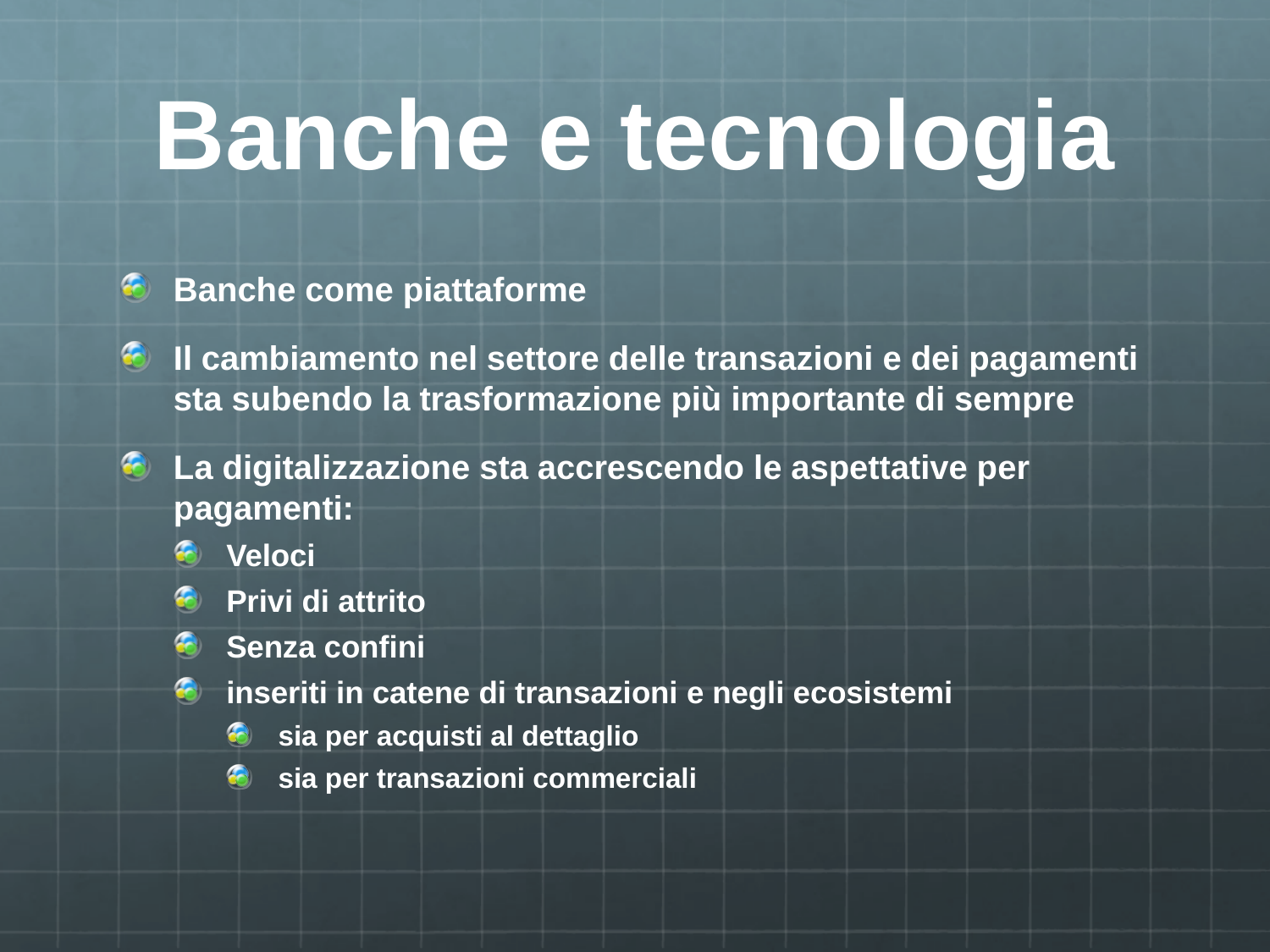

# Banche e tecnologia
Banche come piattaforme
Il cambiamento nel settore delle transazioni e dei pagamenti sta subendo la trasformazione più importante di sempre
La digitalizzazione sta accrescendo le aspettative per pagamenti:
Veloci
Privi di attrito
Senza confini
inseriti in catene di transazioni e negli ecosistemi
 sia per acquisti al dettaglio
 sia per transazioni commerciali